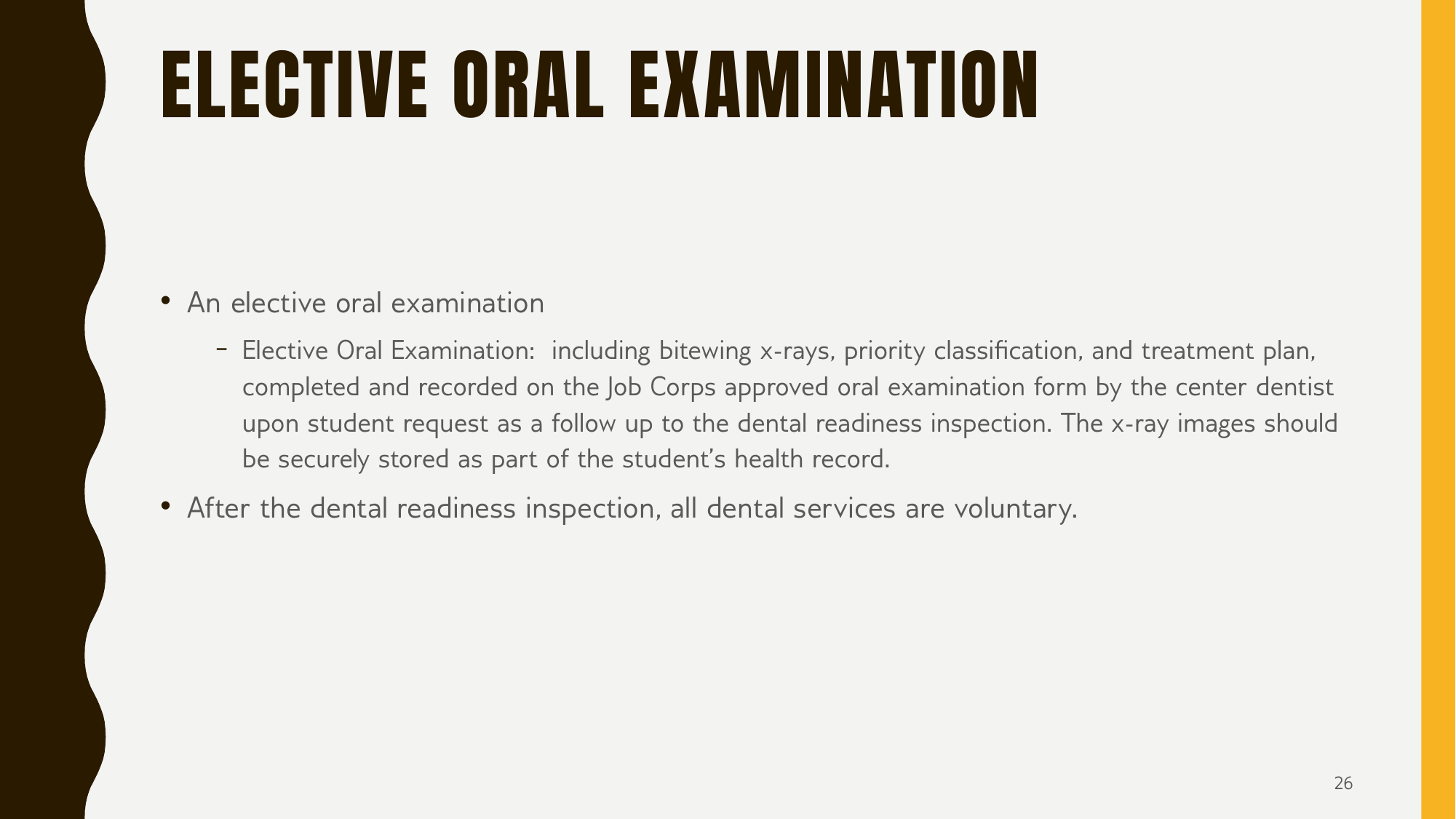

# Elective Oral Examination
An elective oral examination
Elective Oral Examination:  including bitewing x-rays, priority classification, and treatment plan, completed and recorded on the Job Corps approved oral examination form by the center dentist upon student request as a follow up to the dental readiness inspection. The x-ray images should be securely stored as part of the student’s health record.
After the dental readiness inspection, all dental services are voluntary.

26